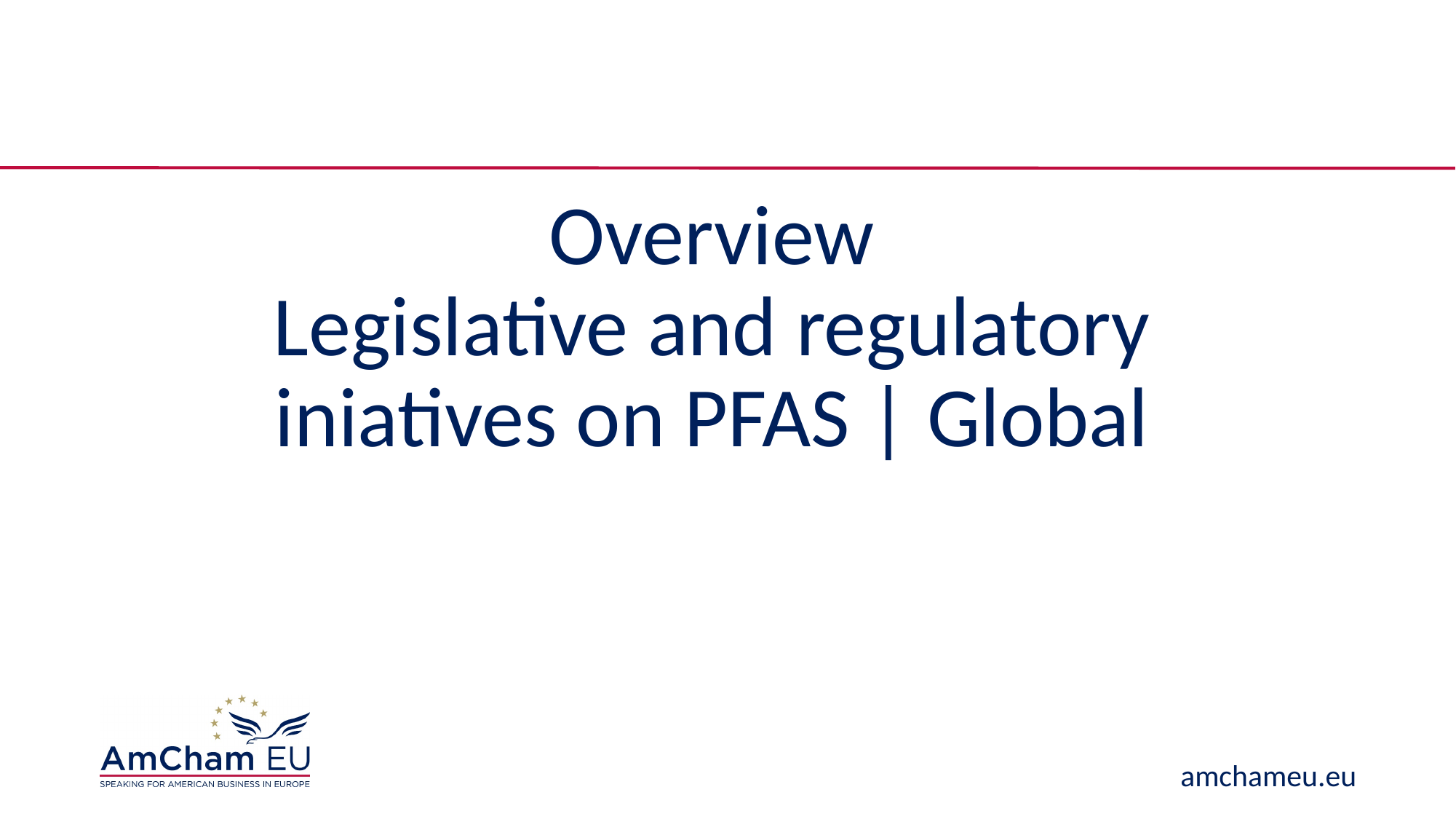

# Overview Legislative and regulatory iniatives on PFAS | Global